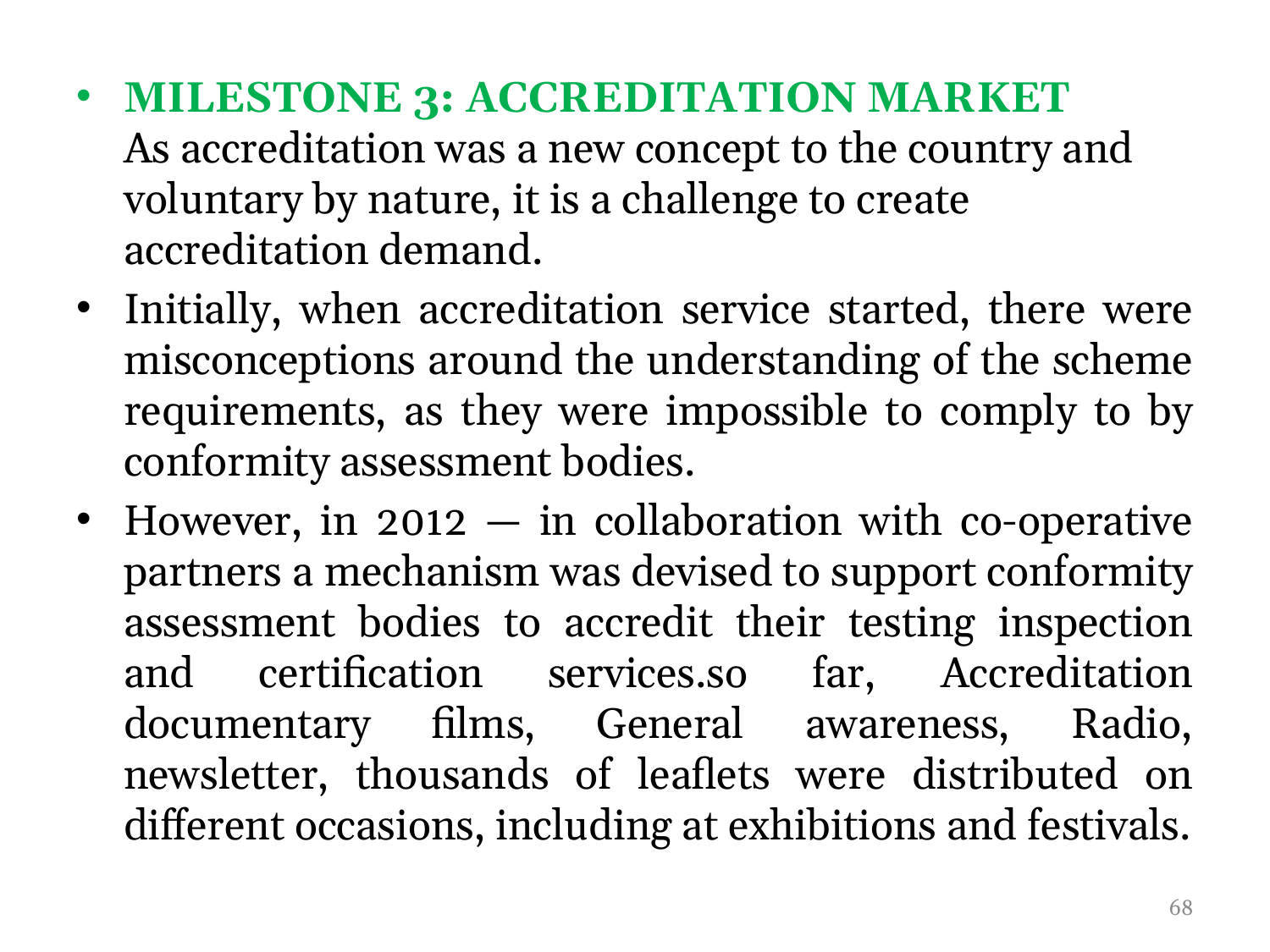

MILESTONE 3: ACCREDITATION MARKET
As accreditation was a new concept to the country and voluntary by nature, it is a challenge to create accreditation demand.
Initially, when accreditation service started, there were misconceptions around the understanding of the scheme requirements, as they were impossible to comply to by conformity assessment bodies.
However, in 2012 — in collaboration with co-operative partners a mechanism was devised to support conformity assessment bodies to accredit their testing inspection and certification services.so far, Accreditation documentary films, General awareness, Radio, newsletter, thousands of leaflets were distributed on different occasions, including at exhibitions and festivals.

68